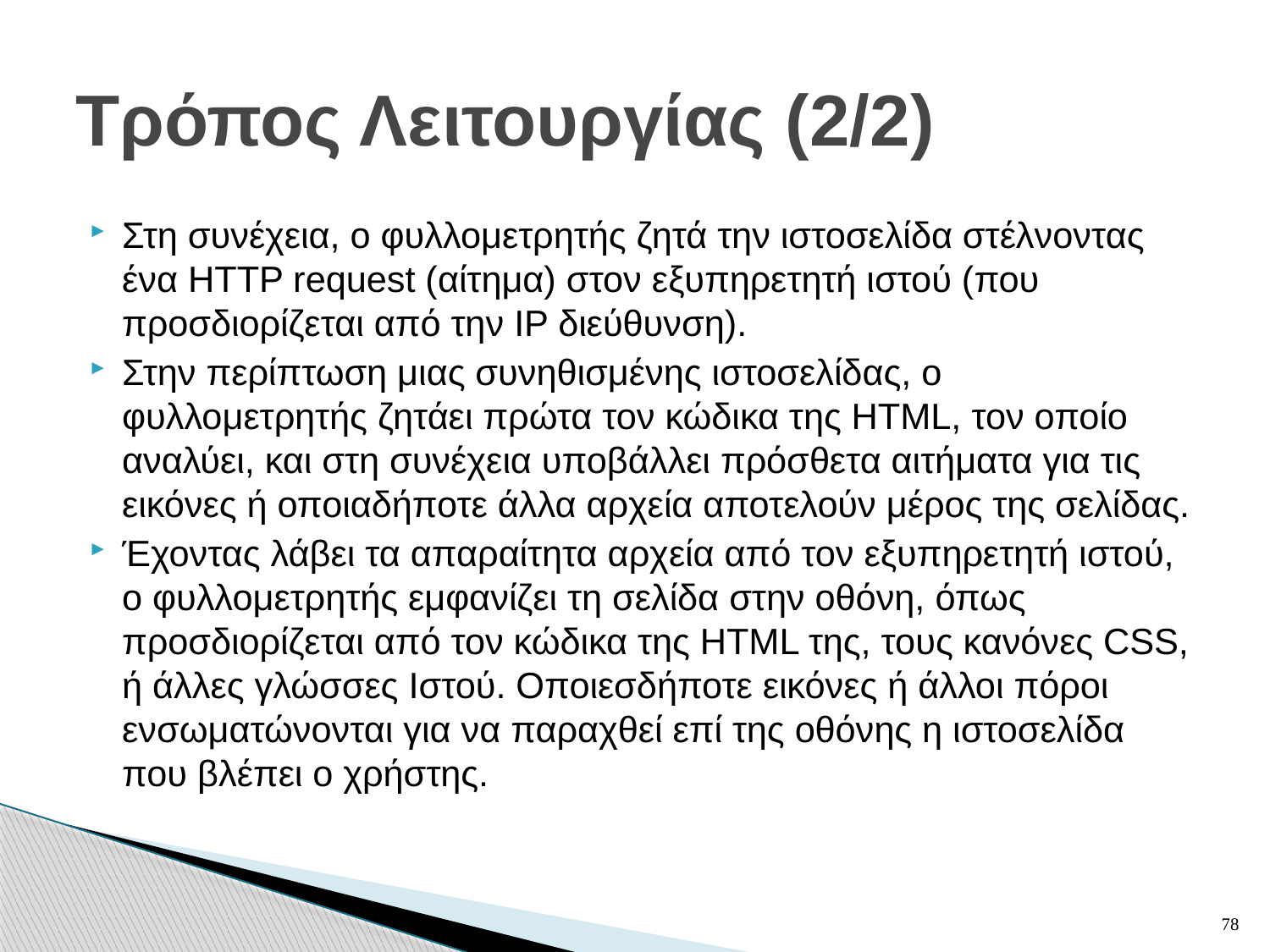

# Τρόπος Λειτουργίας (2/2)
Στη συνέχεια, ο φυλλομετρητής ζητά την ιστοσελίδα στέλνοντας ένα HTTP request (αίτημα) στον εξυπηρετητή ιστού (που προσδιορίζεται από την IP διεύθυνση).
Στην περίπτωση μιας συνηθισμένης ιστοσελίδας, ο φυλλομετρητής ζητάει πρώτα τον κώδικα της HTML, τον οποίο αναλύει, και στη συνέχεια υποβάλλει πρόσθετα αιτήματα για τις εικόνες ή οποιαδήποτε άλλα αρχεία αποτελούν μέρος της σελίδας.
Έχοντας λάβει τα απαραίτητα αρχεία από τον εξυπηρετητή ιστού, ο φυλλομετρητής εμφανίζει τη σελίδα στην οθόνη, όπως προσδιορίζεται από τον κώδικα της HTML της, τους κανόνες CSS, ή άλλες γλώσσες Ιστού. Οποιεσδήποτε εικόνες ή άλλοι πόροι ενσωματώνονται για να παραχθεί επί της οθόνης η ιστοσελίδα που βλέπει ο χρήστης.
78